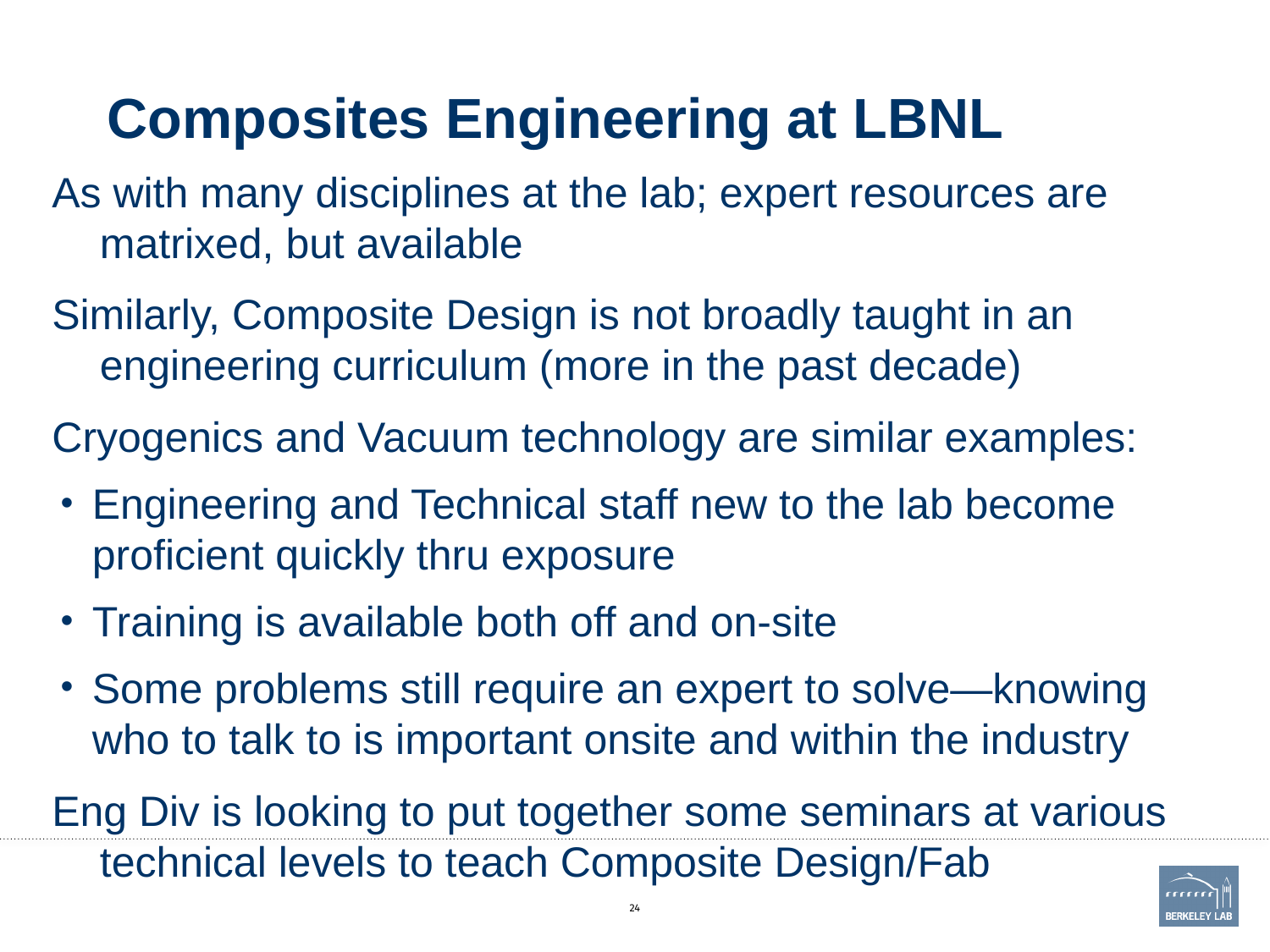

24
# Composites Engineering at LBNL
As with many disciplines at the lab; expert resources are matrixed, but available
Similarly, Composite Design is not broadly taught in an engineering curriculum (more in the past decade)
Cryogenics and Vacuum technology are similar examples:
Engineering and Technical staff new to the lab become proficient quickly thru exposure
Training is available both off and on-site
Some problems still require an expert to solve—knowing who to talk to is important onsite and within the industry
Eng Div is looking to put together some seminars at various technical levels to teach Composite Design/Fab